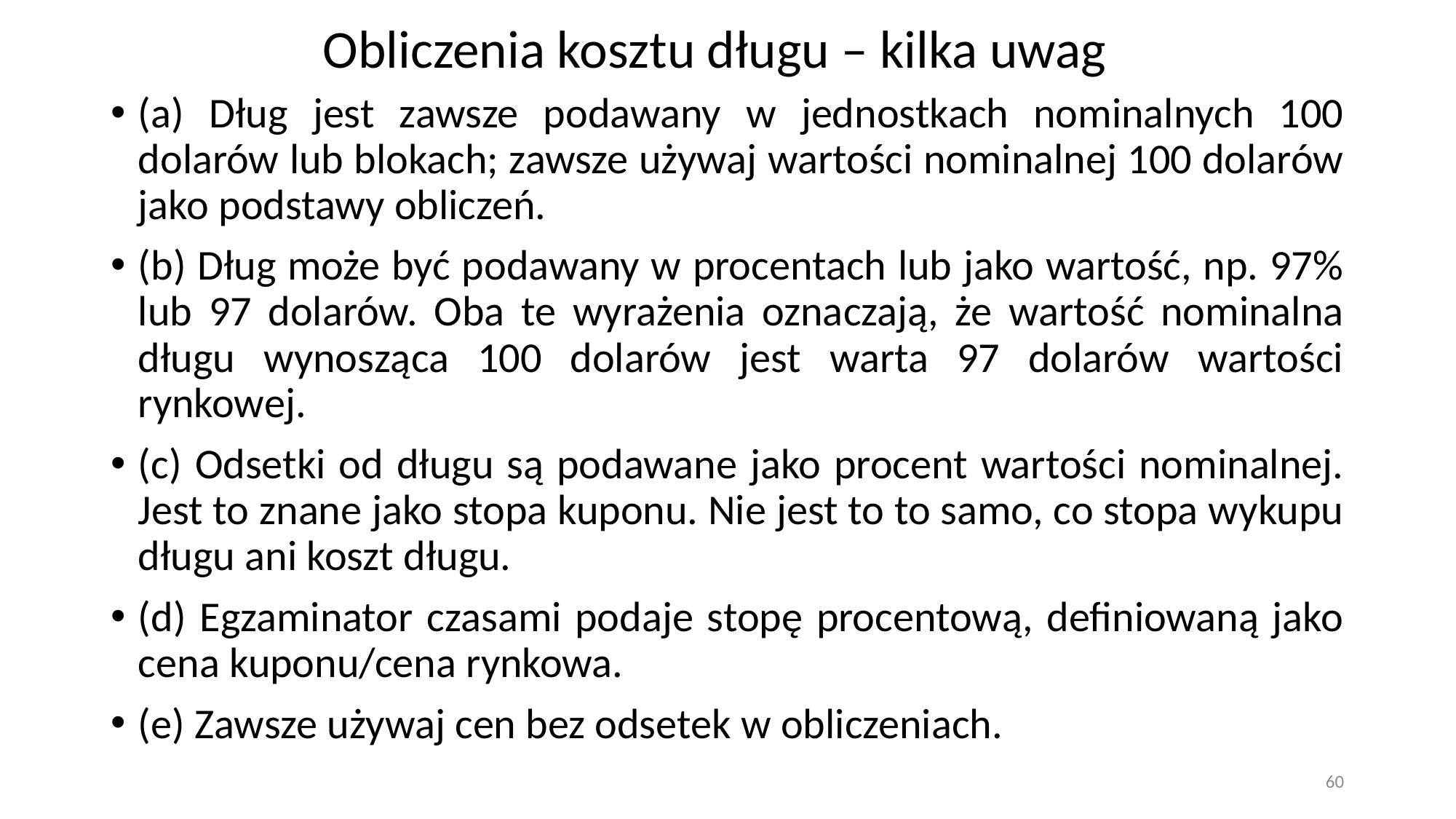

# Obliczenia kosztu długu – kilka uwag
(a) Dług jest zawsze podawany w jednostkach nominalnych 100 dolarów lub blokach; zawsze używaj wartości nominalnej 100 dolarów jako podstawy obliczeń.
(b) Dług może być podawany w procentach lub jako wartość, np. 97% lub 97 dolarów. Oba te wyrażenia oznaczają, że wartość nominalna długu wynosząca 100 dolarów jest warta 97 dolarów wartości rynkowej.
(c) Odsetki od długu są podawane jako procent wartości nominalnej. Jest to znane jako stopa kuponu. Nie jest to to samo, co stopa wykupu długu ani koszt długu.
(d) Egzaminator czasami podaje stopę procentową, definiowaną jako cena kuponu/cena rynkowa.
(e) Zawsze używaj cen bez odsetek w obliczeniach.
60